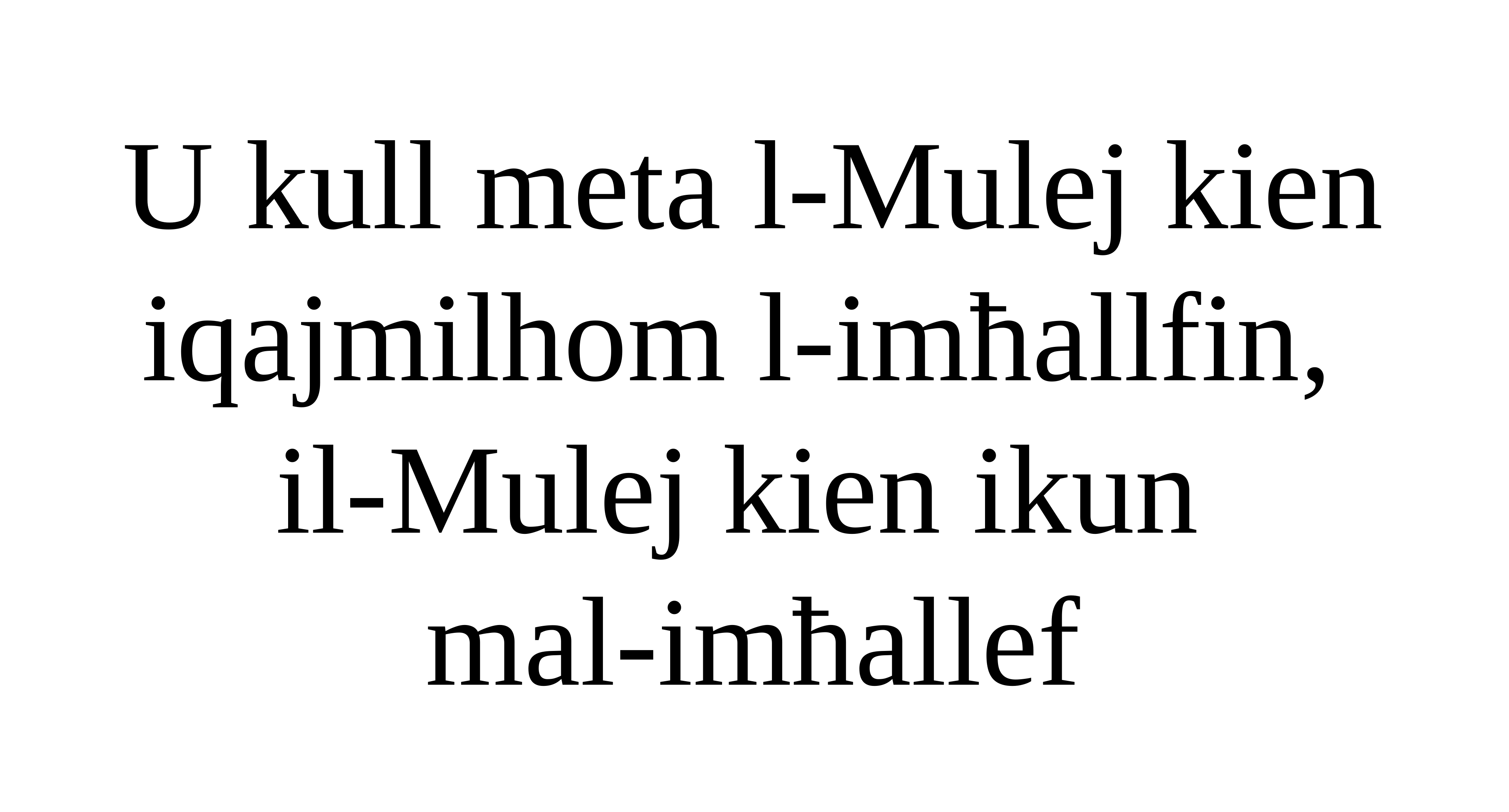

U kull meta l-Mulej kien iqajmilhom l-imħallfin,
il-Mulej kien ikun
mal-imħallef